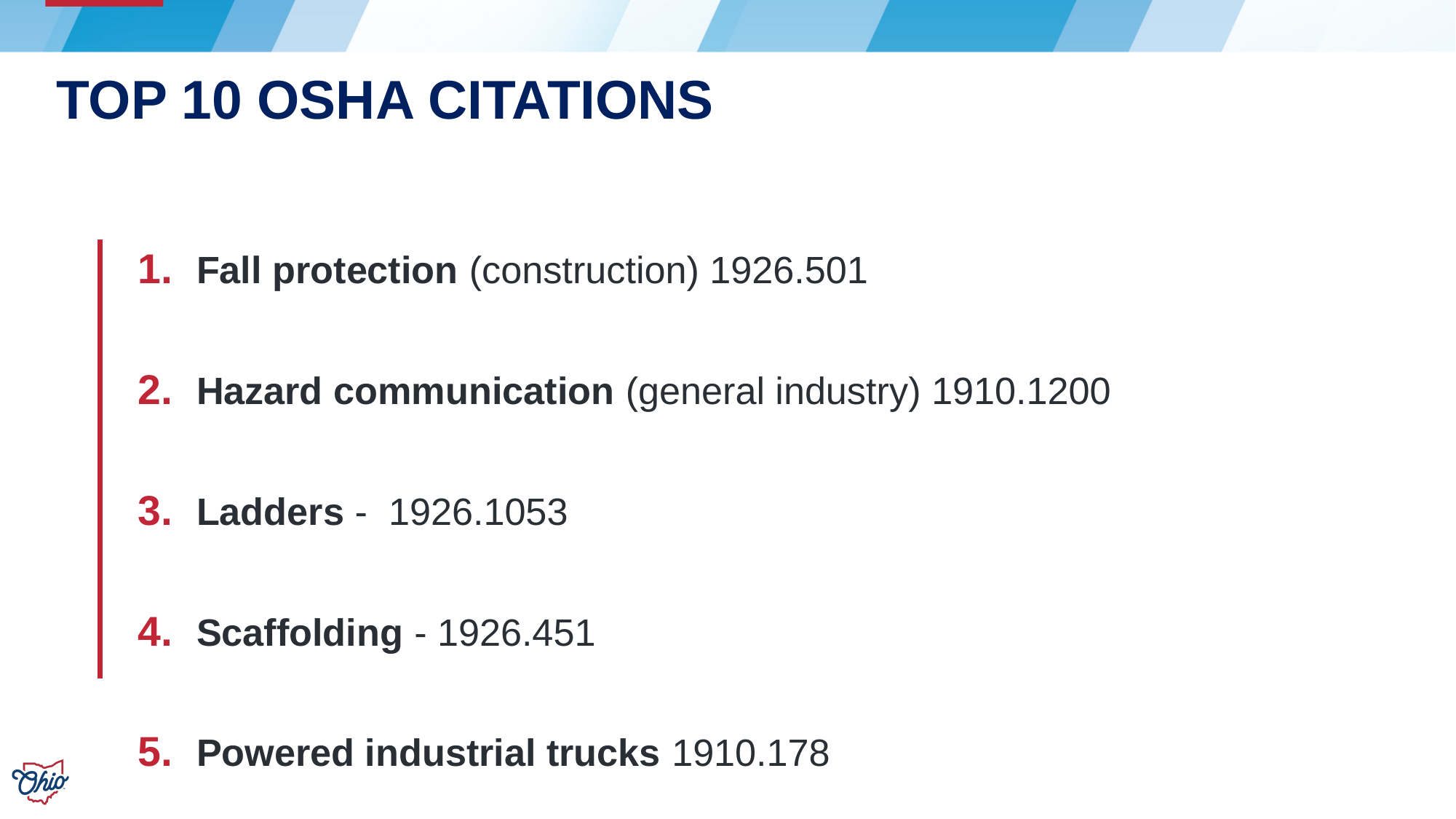

# Top 10 OSHA Citations
Fall protection (construction) 1926.501

Hazard communication (general industry) 1910.1200

Ladders -  1926.1053

Scaffolding - 1926.451

Powered industrial trucks 1910.178